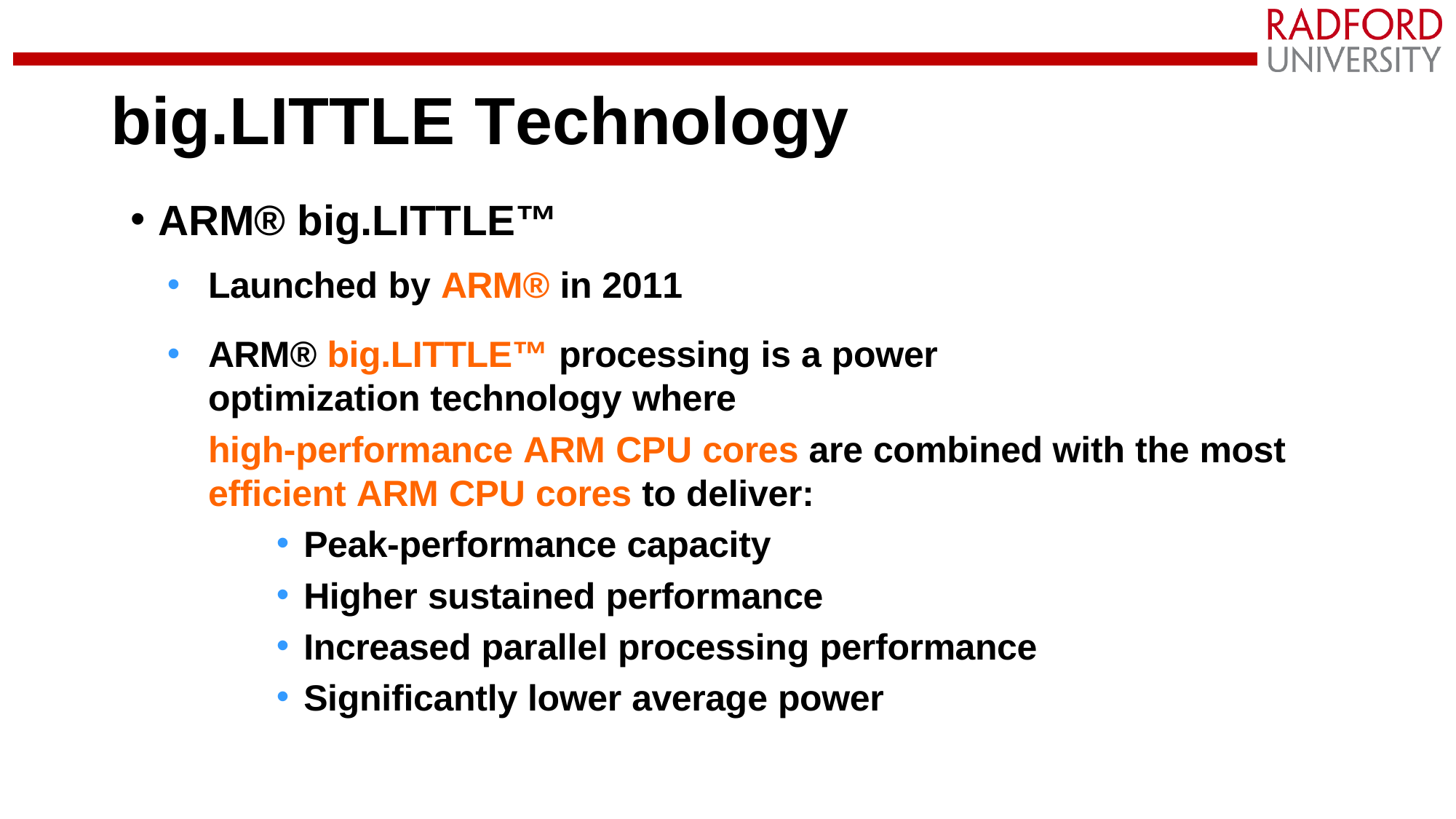

# big.LITTLE Technology
ARM® big.LITTLE™
Launched by ARM® in 2011
ARM® big.LITTLE™ processing is a power optimization technology where
	high-performance ARM CPU cores are combined with the most efficient ARM CPU cores to deliver:
Peak-performance capacity
Higher sustained performance
Increased parallel processing performance
Significantly lower average power